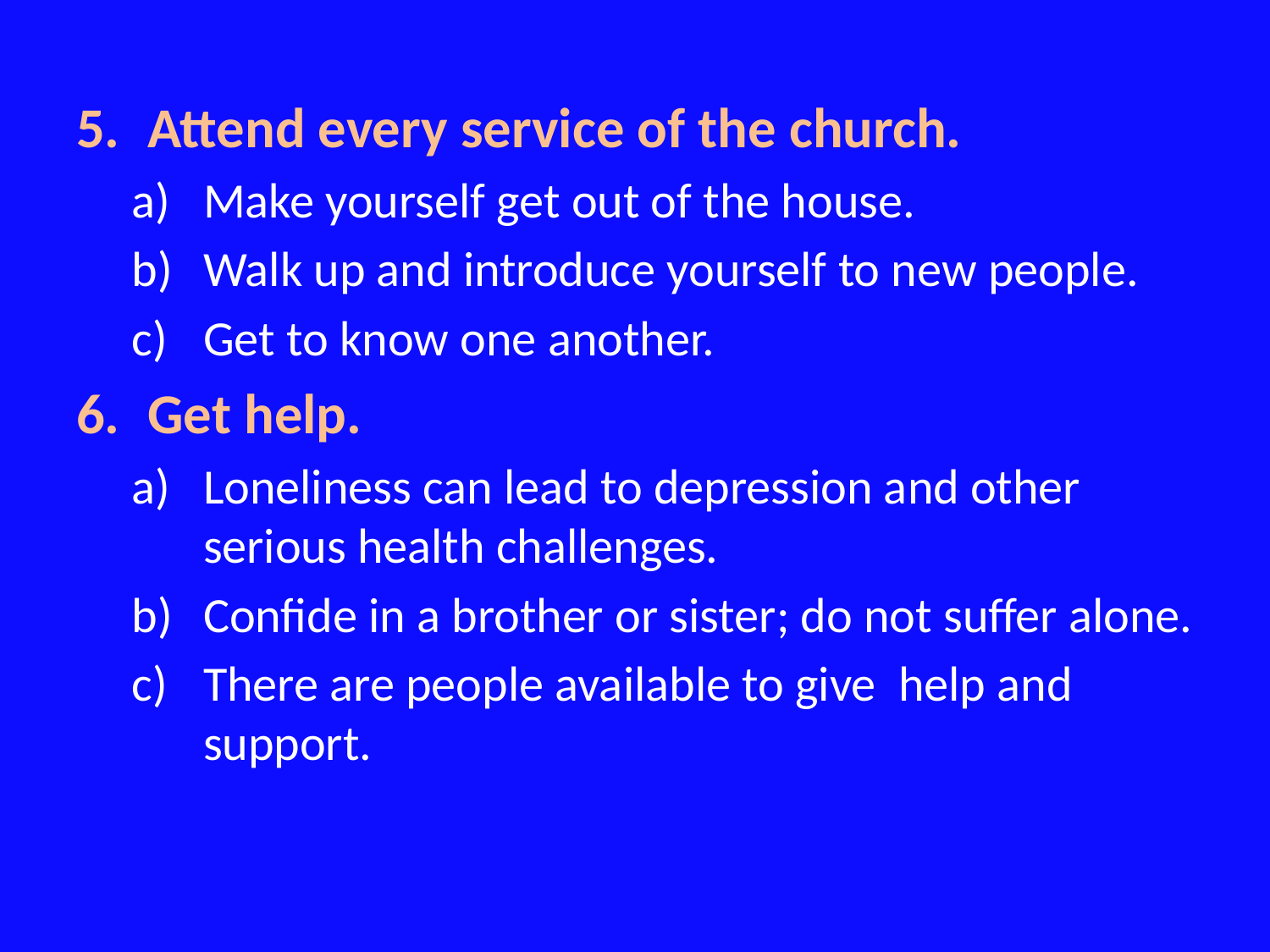

Attend every service of the church.
Make yourself get out of the house.
Walk up and introduce yourself to new people.
Get to know one another.
Get help.
Loneliness can lead to depression and other serious health challenges.
Confide in a brother or sister; do not suffer alone.
There are people available to give  help and support.